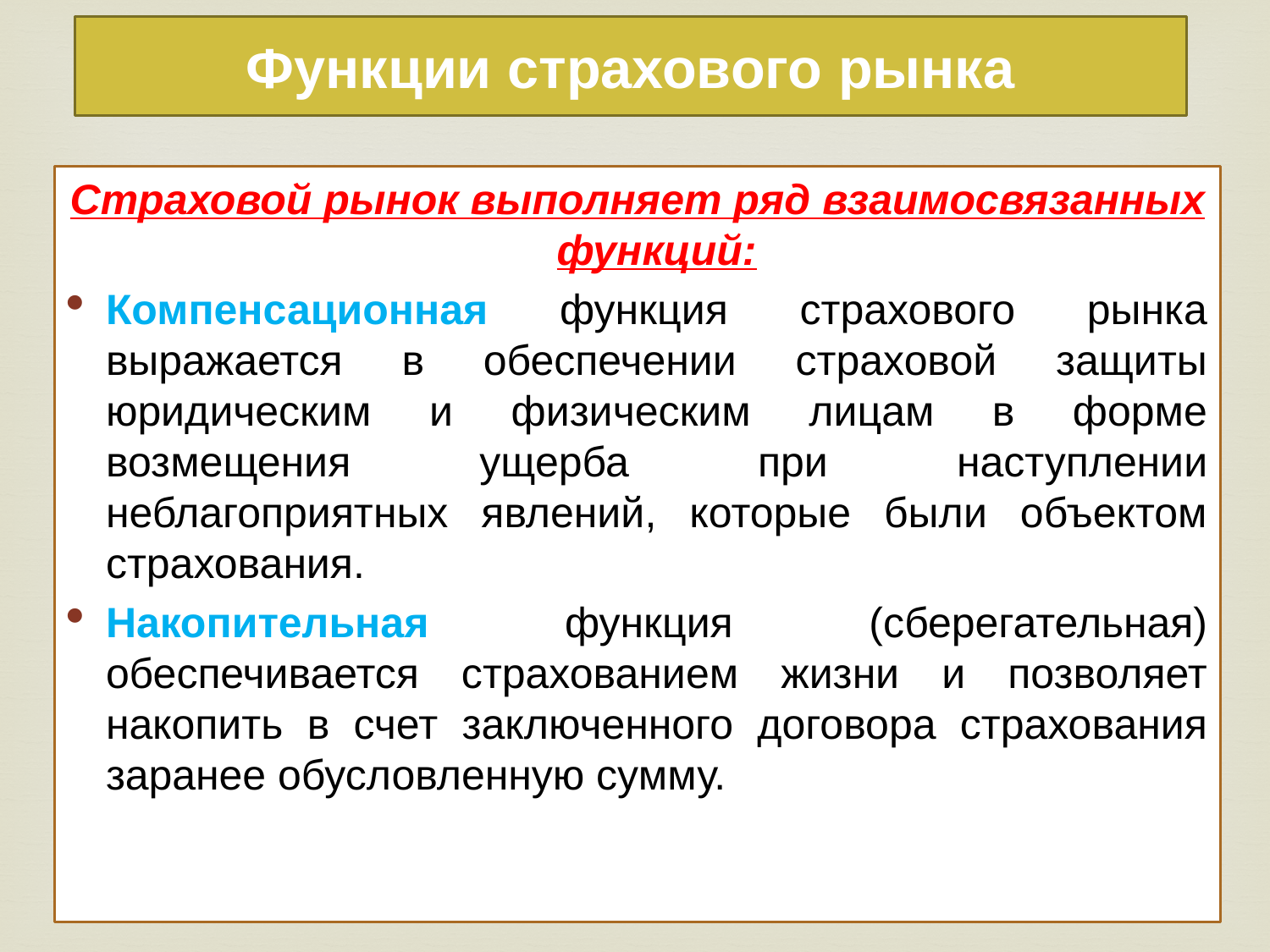

Функции страхового рынка
Страховой рынок выполняет ряд взаимосвязанных функций:
Компенсационная функция страхового рынка выражается в обеспечении страховой защиты юридическим и физическим лицам в форме возмещения ущерба при наступлении неблагоприятных явлений, которые были объектом страхования.
Накопительная функция (сберегательная) обеспечивается страхованием жизни и позволяет накопить в счет заключенного договора страхования заранее обусловленную сумму.